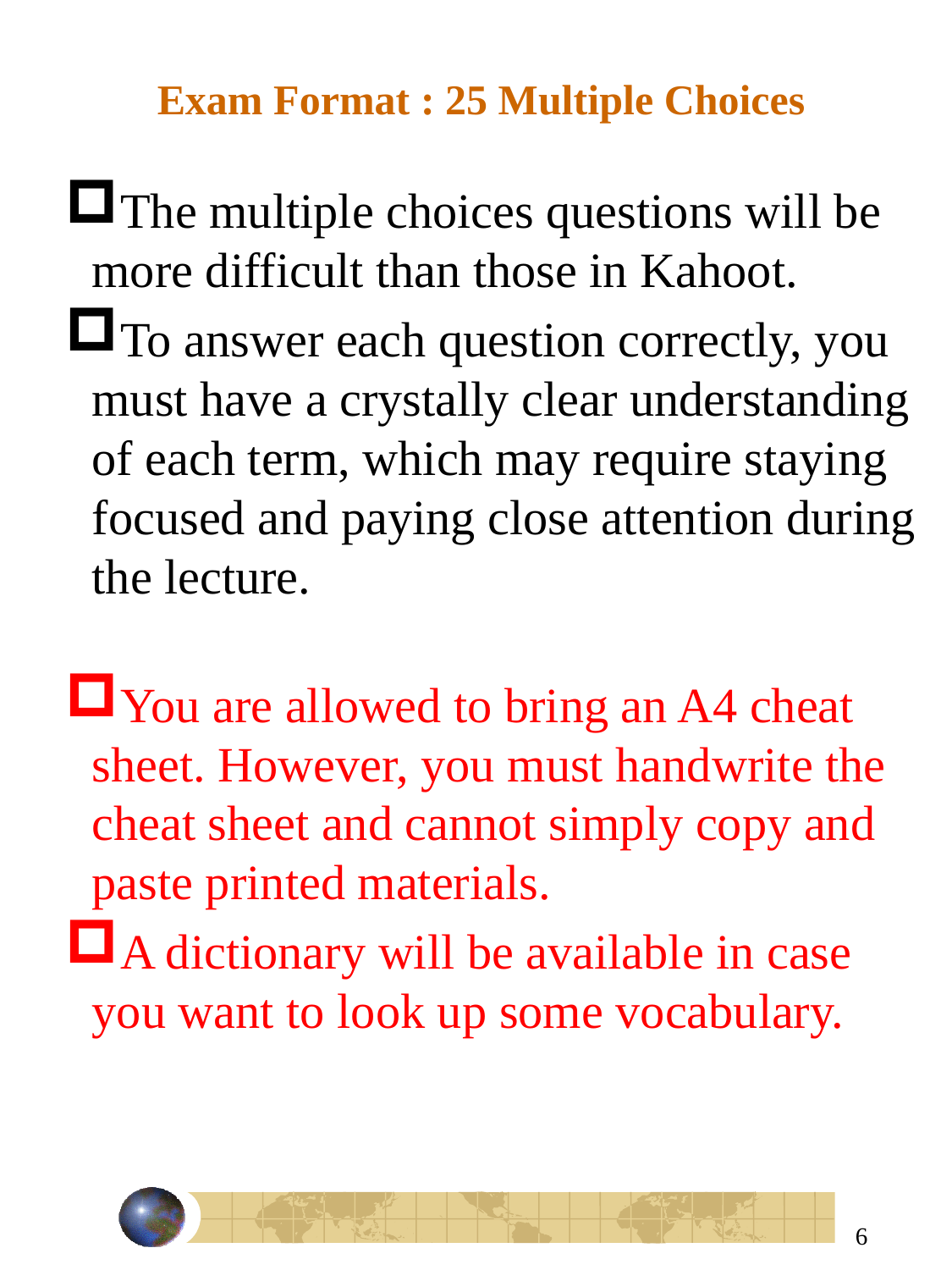

# Exam Format : 25 Multiple Choices
The multiple choices questions will be more difficult than those in Kahoot.
To answer each question correctly, you must have a crystally clear understanding of each term, which may require staying focused and paying close attention during the lecture.

You are allowed to bring an A4 cheat sheet. However, you must handwrite the cheat sheet and cannot simply copy and paste printed materials.
A dictionary will be available in case you want to look up some vocabulary.
6